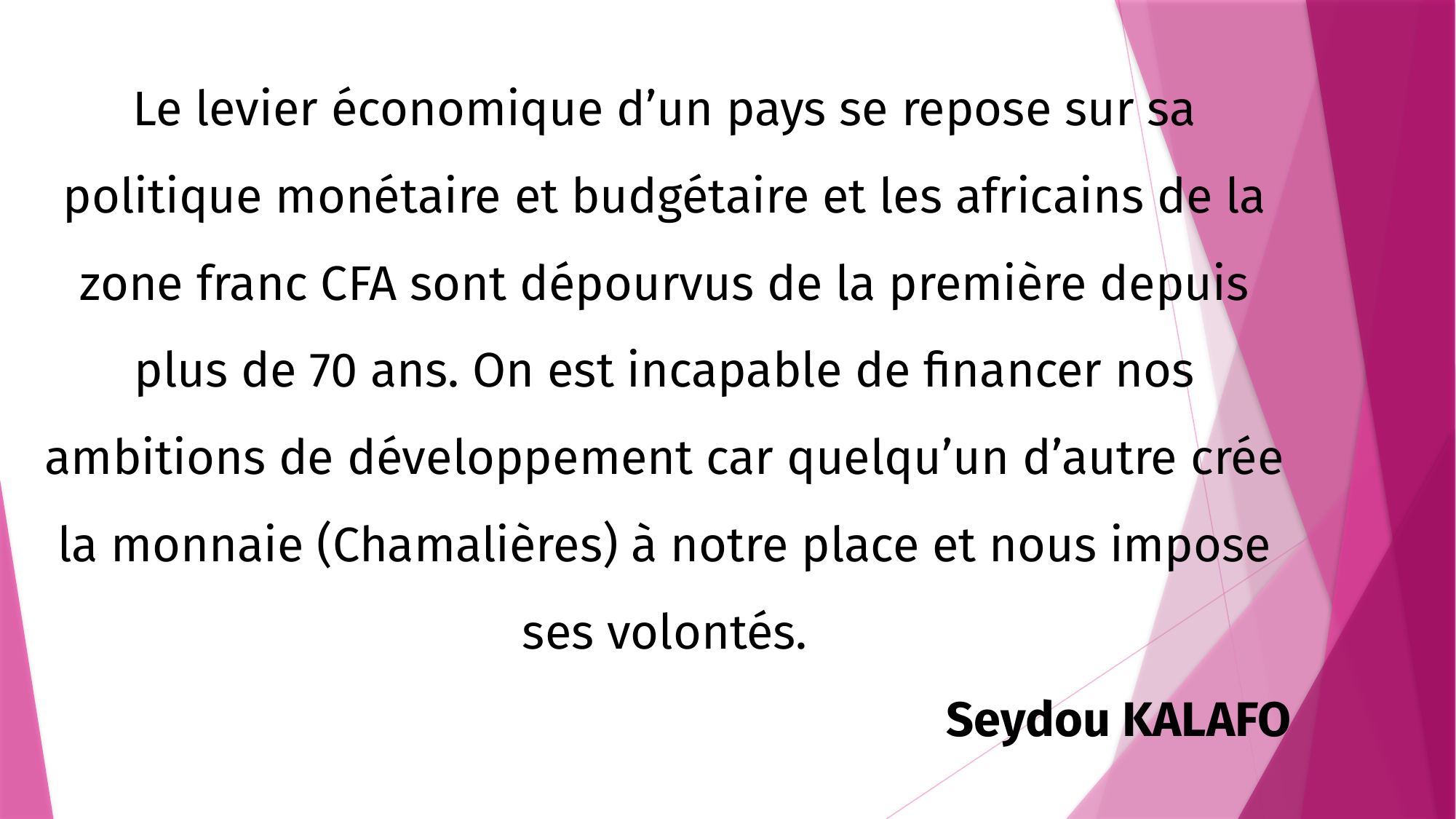

Le levier économique d’un pays se repose sur sa politique monétaire et budgétaire et les africains de la zone franc CFA sont dépourvus de la première depuis plus de 70 ans. On est incapable de financer nos ambitions de développement car quelqu’un d’autre crée la monnaie (Chamalières) à notre place et nous impose ses volontés.
Seydou KALAFO